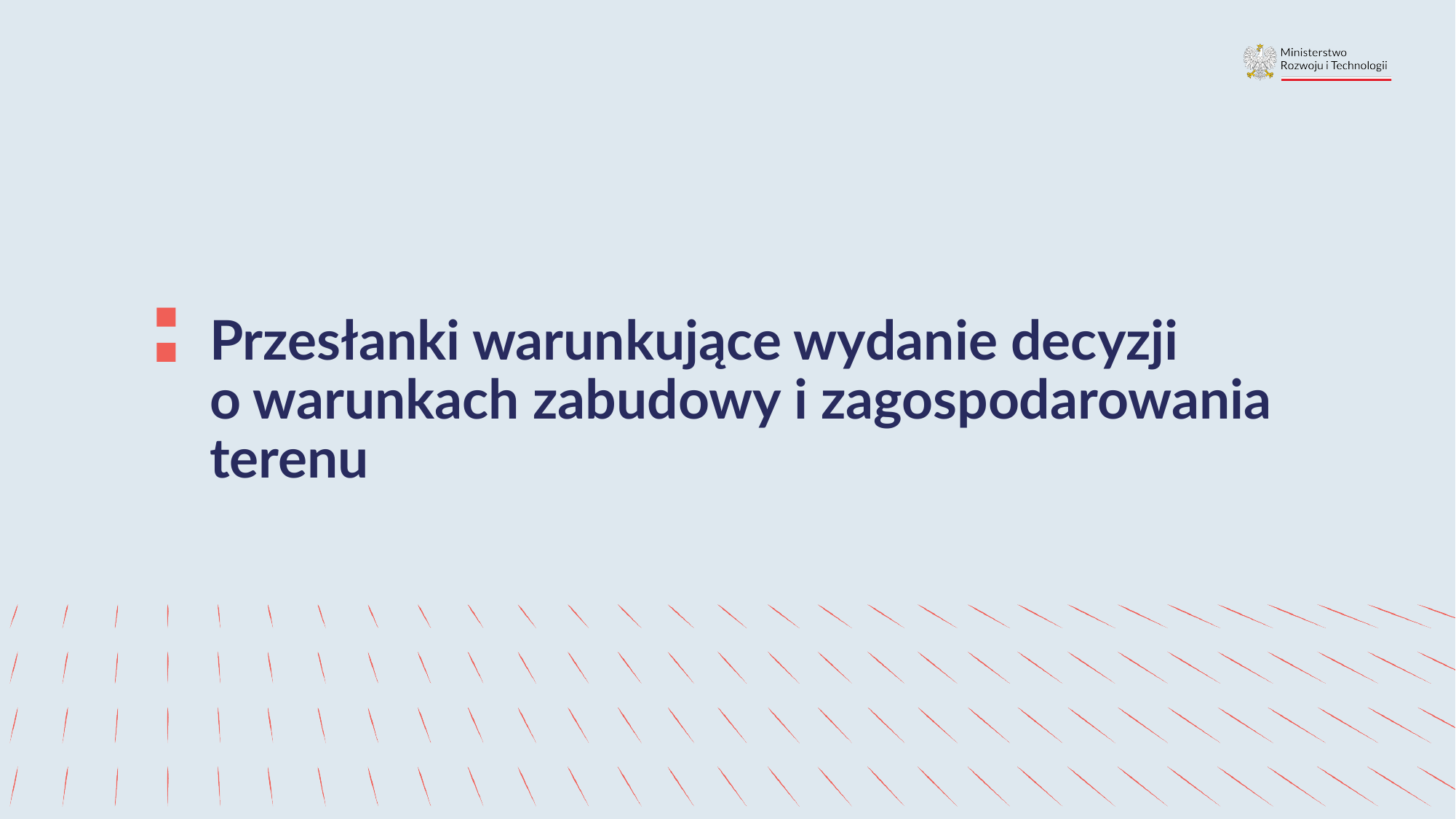

# Przesłanki warunkujące wydanie decyzji o warunkach zabudowy i zagospodarowania terenu